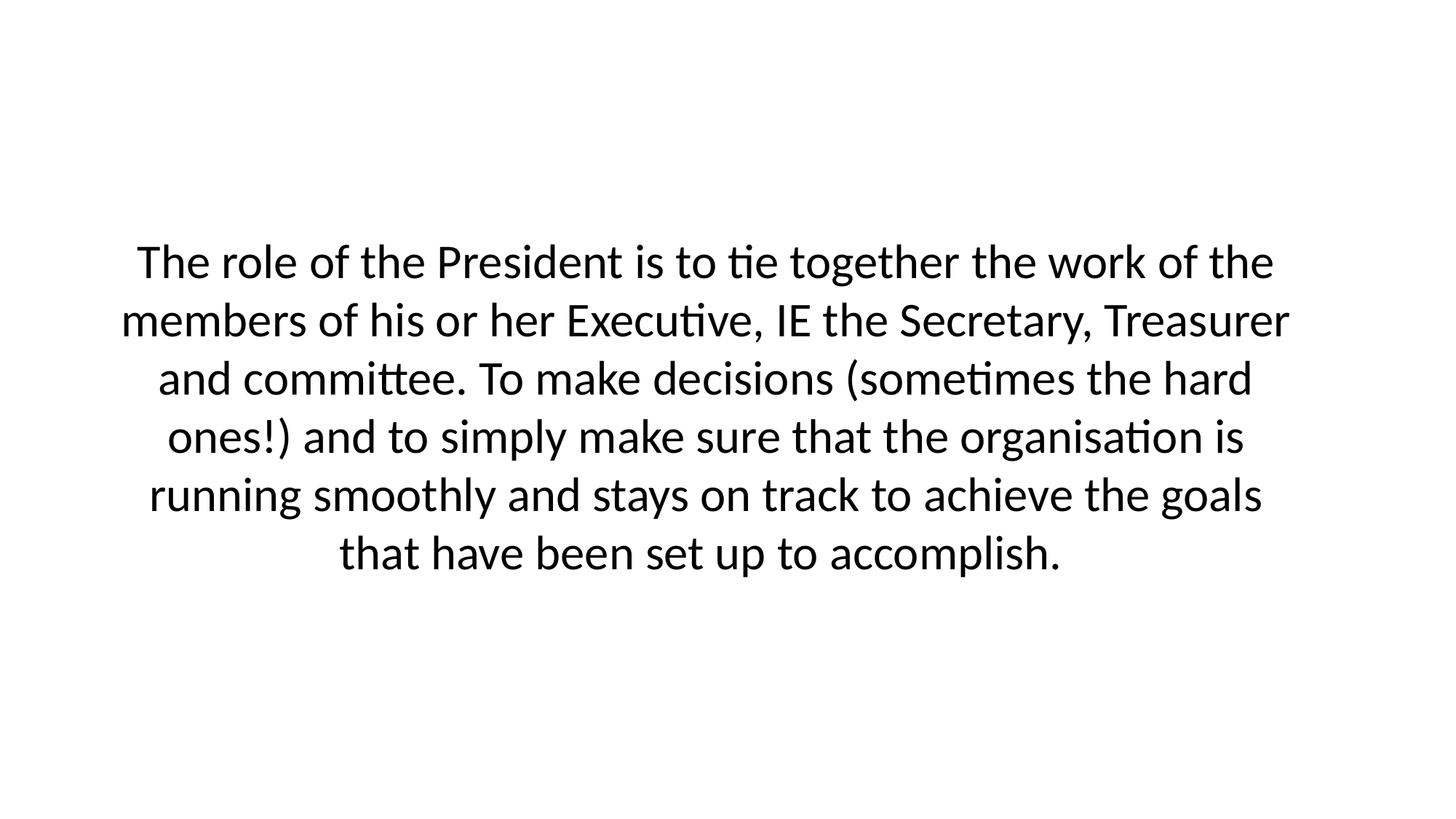

The role of the President is to tie together the work of the members of his or her Executive, IE the Secretary, Treasurer and committee. To make decisions (sometimes the hard ones!) and to simply make sure that the organisation is running smoothly and stays on track to achieve the goals that have been set up to accomplish.